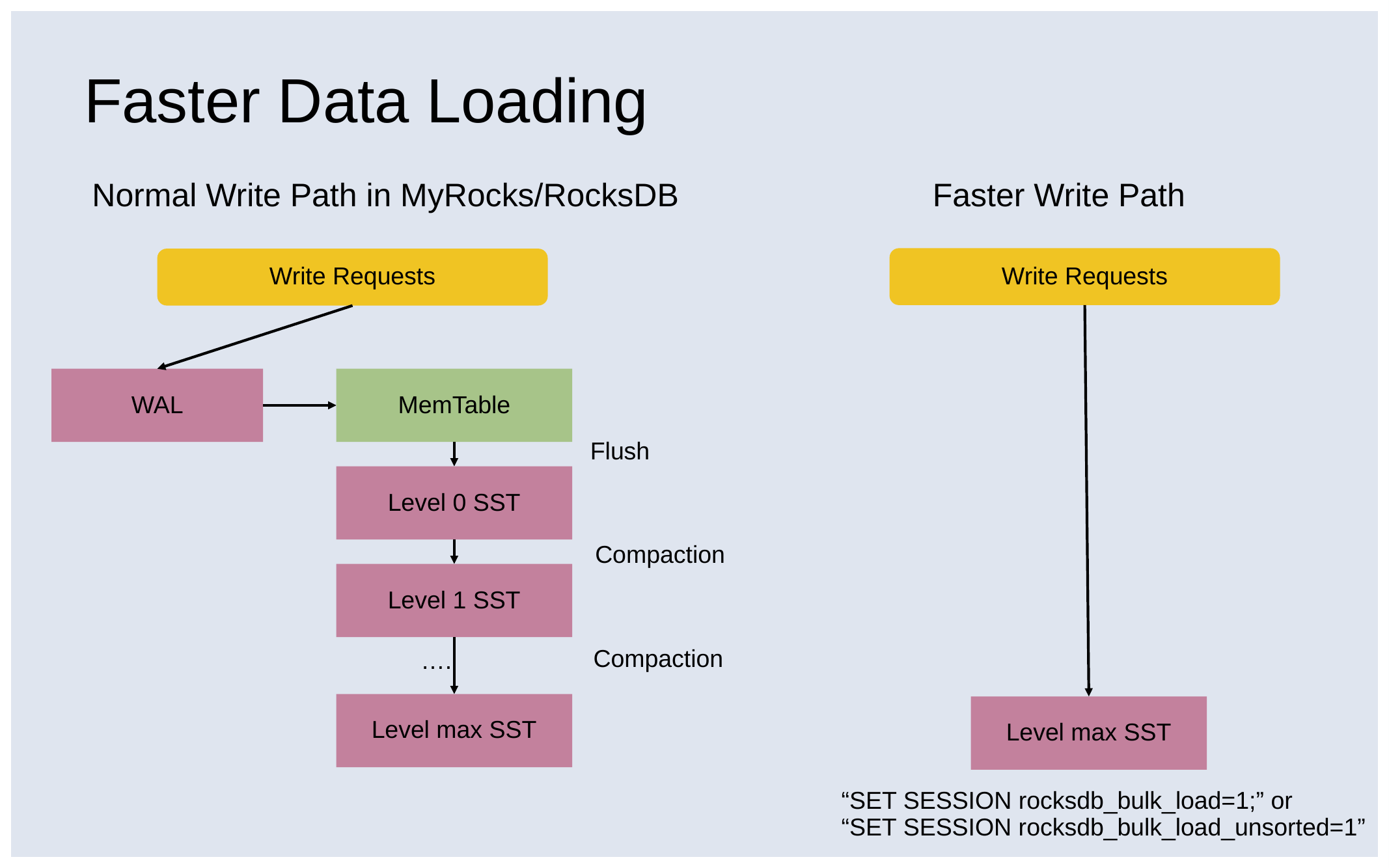

# Faster Data Loading
Normal Write Path in MyRocks/RocksDB
Faster Write Path
Write Requests
Level max SST
“SET SESSION rocksdb_bulk_load=1;” or
“SET SESSION rocksdb_bulk_load_unsorted=1”
Write Requests
WAL
MemTable
Flush
Level 0 SST
Compaction
Level 1 SST
Compaction
….
Level max SST